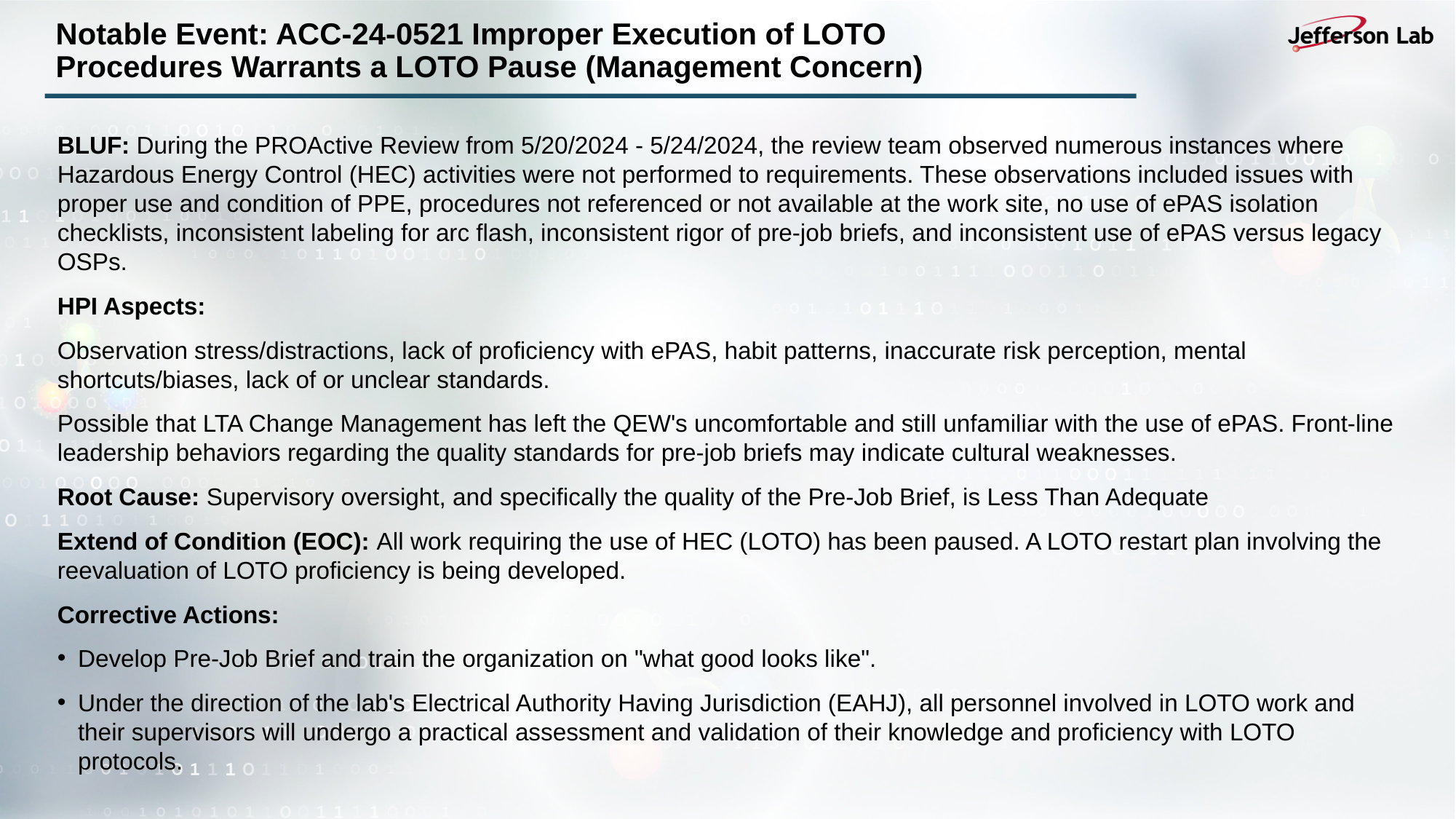

# Notable Event: ACC-24-0521 Improper Execution of LOTO Procedures Warrants a LOTO Pause (Management Concern)

BLUF: During the PROActive Review from 5/20/2024 - 5/24/2024, the review team observed numerous instances where Hazardous Energy Control (HEC) activities were not performed to requirements. These observations included issues with proper use and condition of PPE, procedures not referenced or not available at the work site, no use of ePAS isolation checklists, inconsistent labeling for arc flash, inconsistent rigor of pre-job briefs, and inconsistent use of ePAS versus legacy OSPs.
HPI Aspects:
Observation stress/distractions, lack of proficiency with ePAS, habit patterns, inaccurate risk perception, mental shortcuts/biases, lack of or unclear standards.
Possible that LTA Change Management has left the QEW's uncomfortable and still unfamiliar with the use of ePAS. Front-line leadership behaviors regarding the quality standards for pre-job briefs may indicate cultural weaknesses.
Root Cause: Supervisory oversight, and specifically the quality of the Pre-Job Brief, is Less Than Adequate
Extend of Condition (EOC): All work requiring the use of HEC (LOTO) has been paused. A LOTO restart plan involving the reevaluation of LOTO proficiency is being developed.
Corrective Actions:
Develop Pre-Job Brief and train the organization on "what good looks like".
Under the direction of the lab's Electrical Authority Having Jurisdiction (EAHJ), all personnel involved in LOTO work and their supervisors will undergo a practical assessment and validation of their knowledge and proficiency with LOTO protocols.